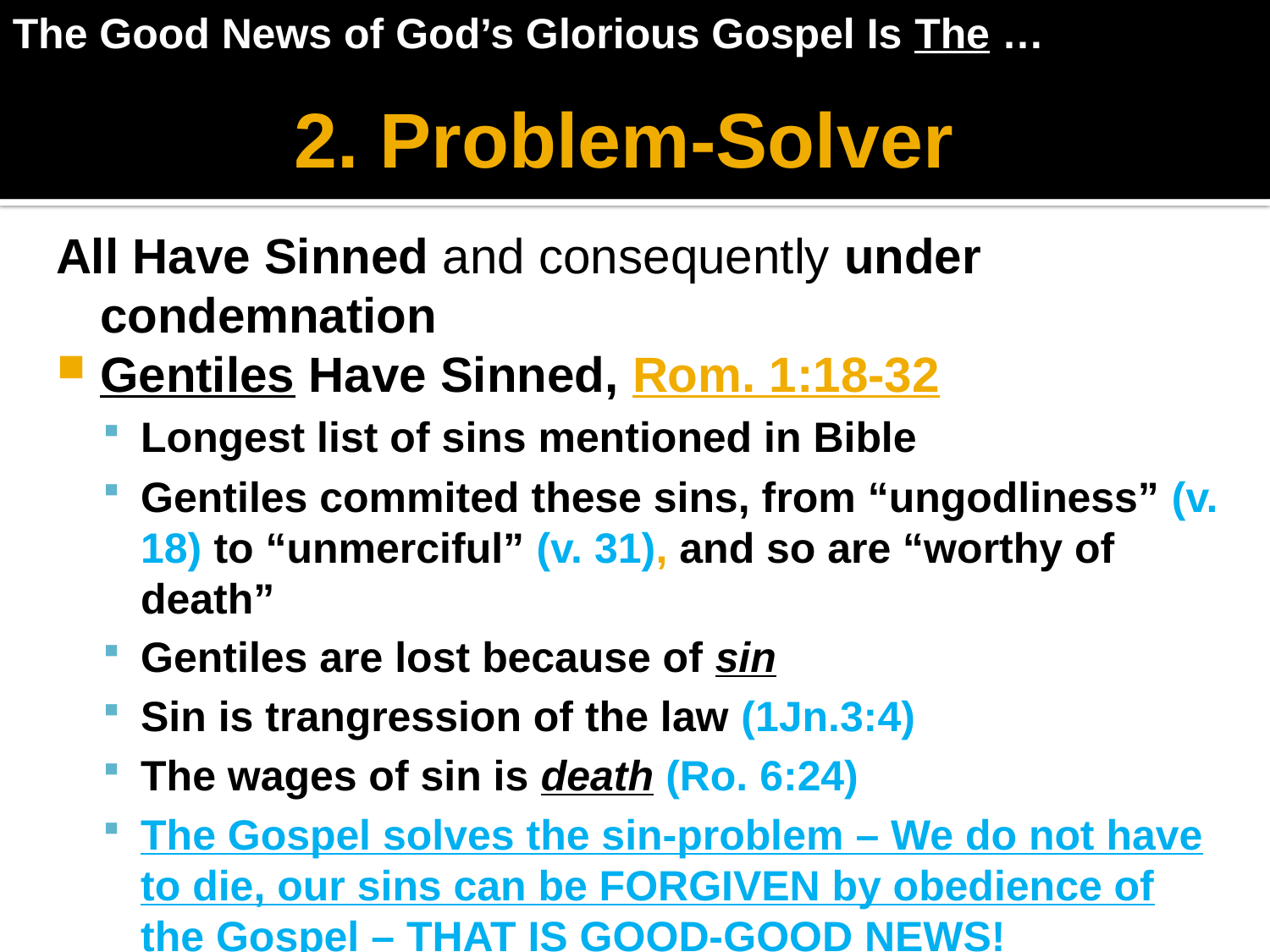

The Good News of God’s Glorious Gospel Is The …
2. Problem-Solver
All Have Sinned and consequently under condemnation
Gentiles Have Sinned, Rom. 1:18-32
Longest list of sins mentioned in Bible
Gentiles commited these sins, from “ungodliness” (v. 18) to “unmerciful” (v. 31), and so are “worthy of death”
Gentiles are lost because of sin
Sin is trangression of the law (1Jn.3:4)
The wages of sin is death (Ro. 6:24)
The Gospel solves the sin-problem – We do not have to die, our sins can be FORGIVEN by obedience of the Gospel – THAT IS GOOD-GOOD NEWS!